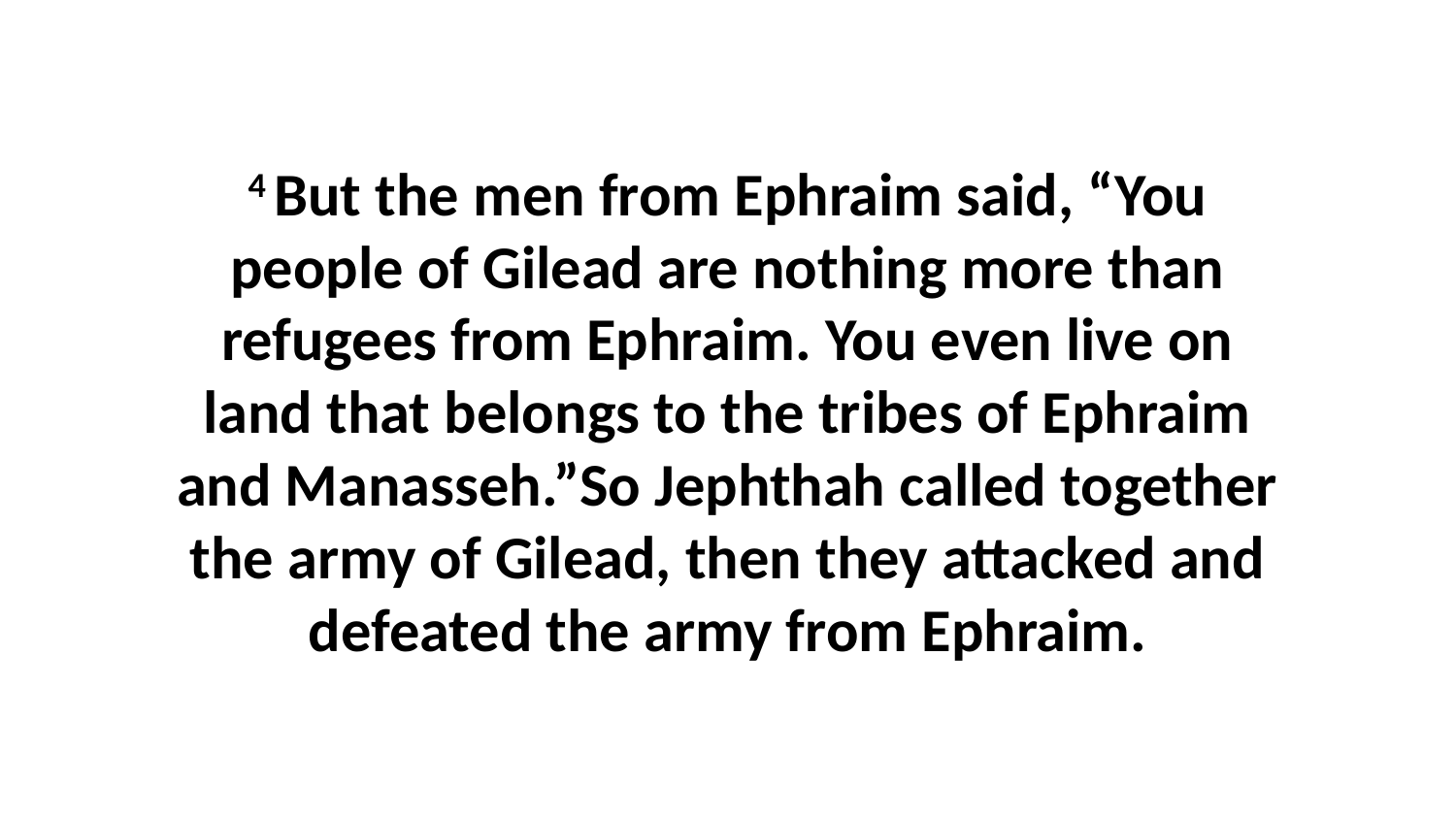

4 But the men from Ephraim said, “You people of Gilead are nothing more than refugees from Ephraim. You even live on land that belongs to the tribes of Ephraim and Manasseh.”So Jephthah called together the army of Gilead, then they attacked and defeated the army from Ephraim.